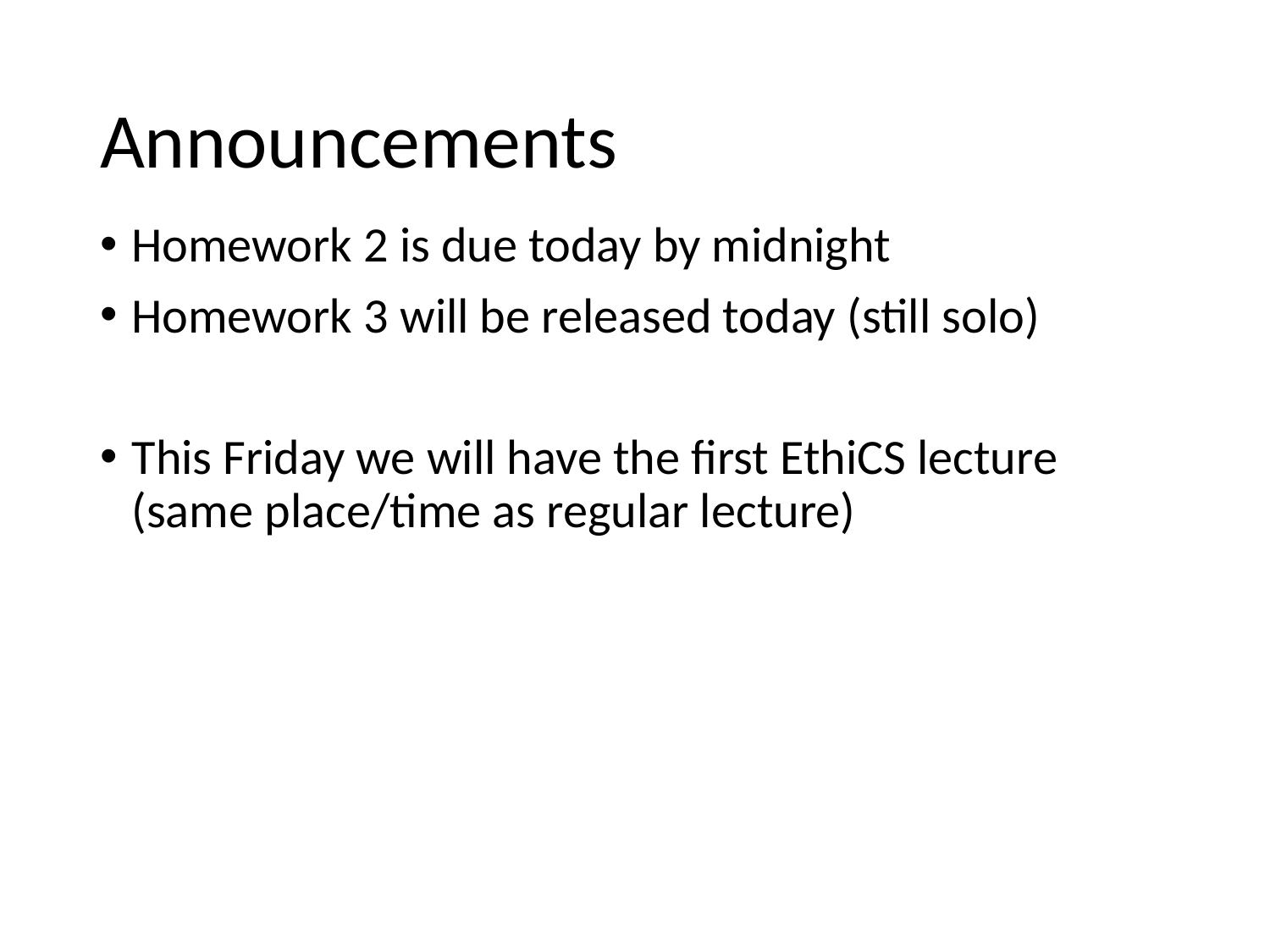

# Announcements
Homework 2 is due today by midnight
Homework 3 will be released today (still solo)

This Friday we will have the first EthiCS lecture (same place/time as regular lecture)